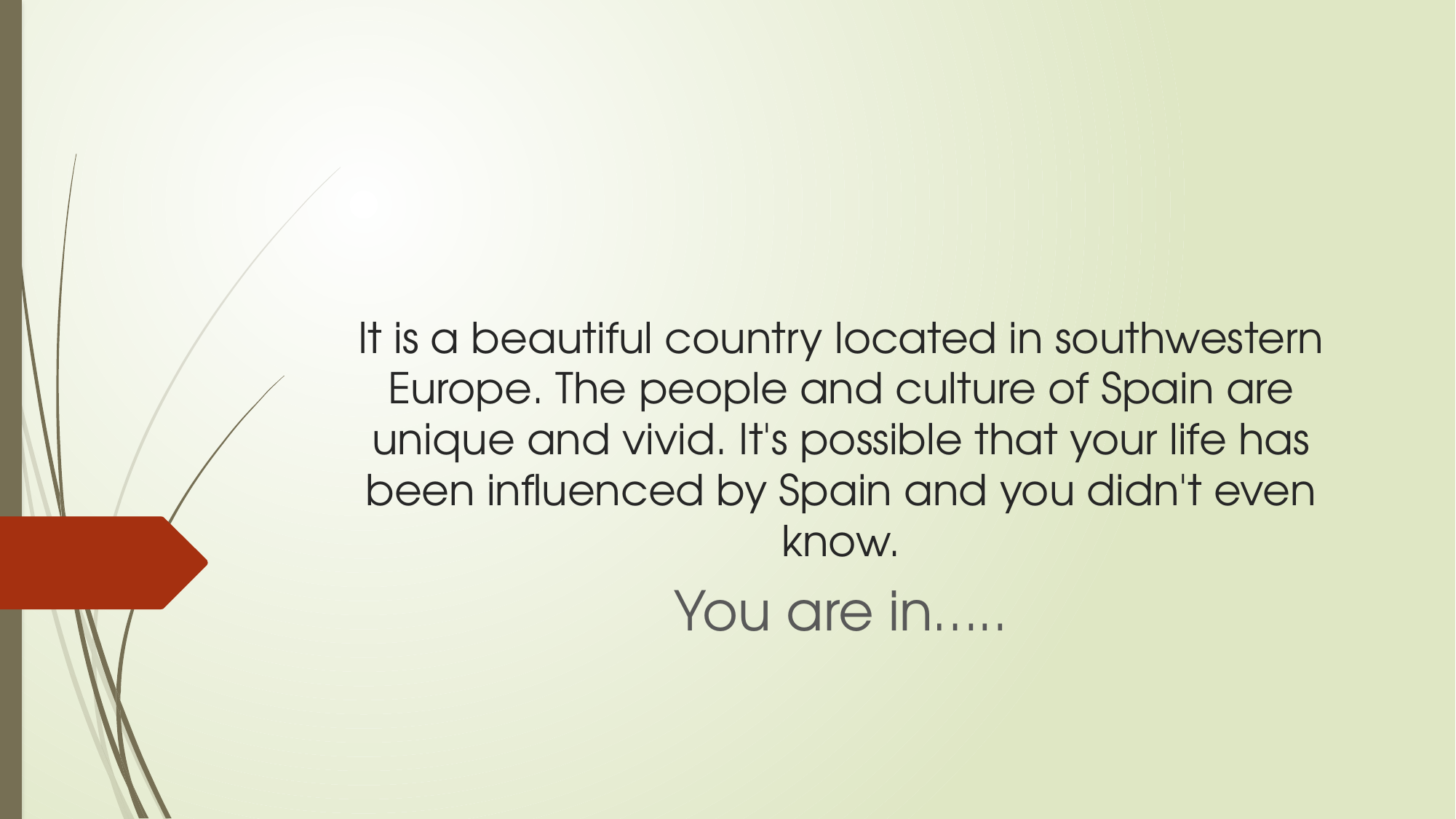

# It is a beautiful country located in southwestern Europe. The people and culture of Spain are unique and vivid. It's possible that your life has been influenced by Spain and you didn't even know.
You are in…..